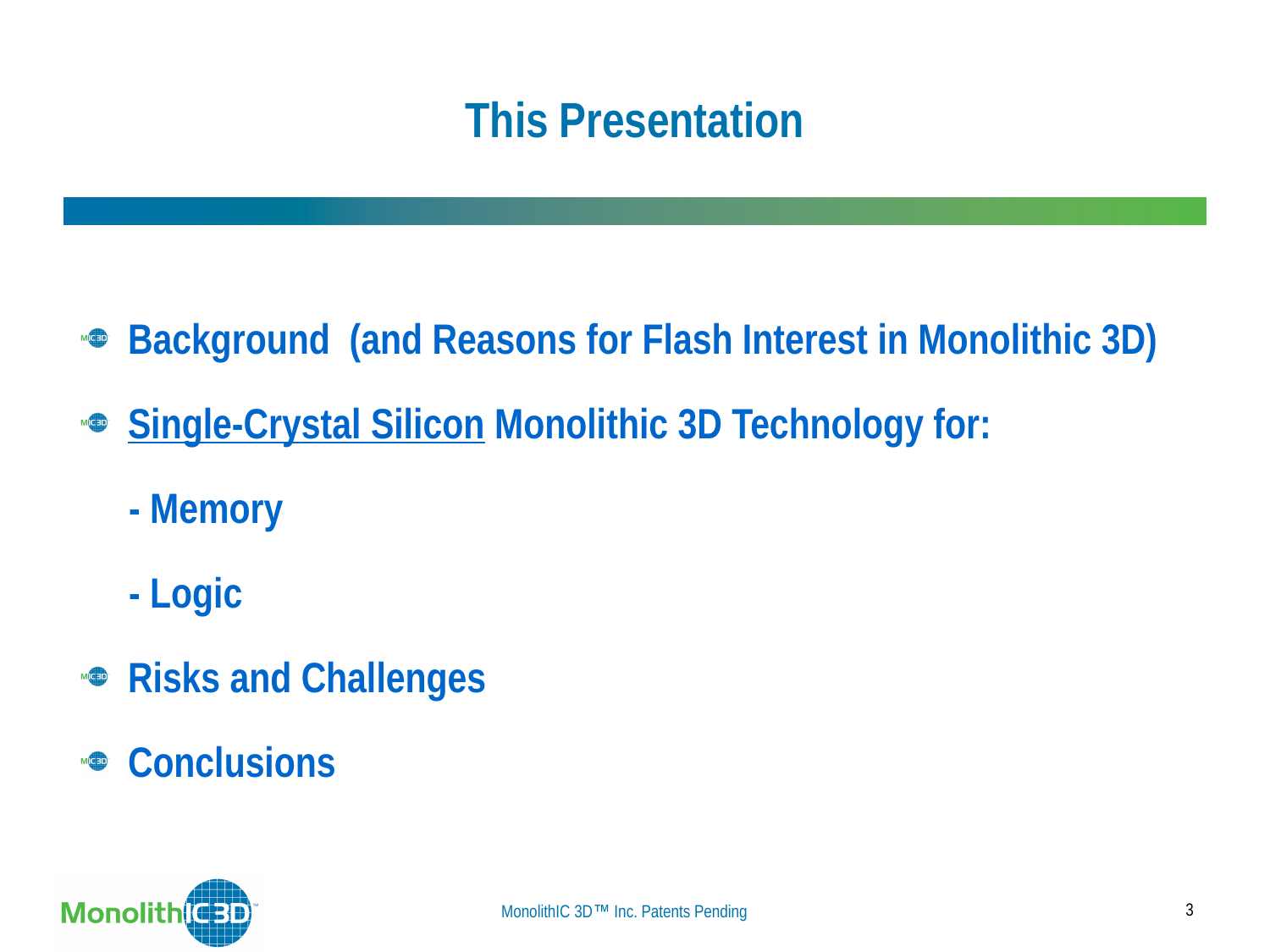

# This Presentation
Background  (and Reasons for Flash Interest in Monolithic 3D)
Single-Crystal Silicon Monolithic 3D Technology for:
     - Memory
     - Logic
Risks and Challenges
Conclusions

3
MonolithIC 3D™ Inc. Patents Pending